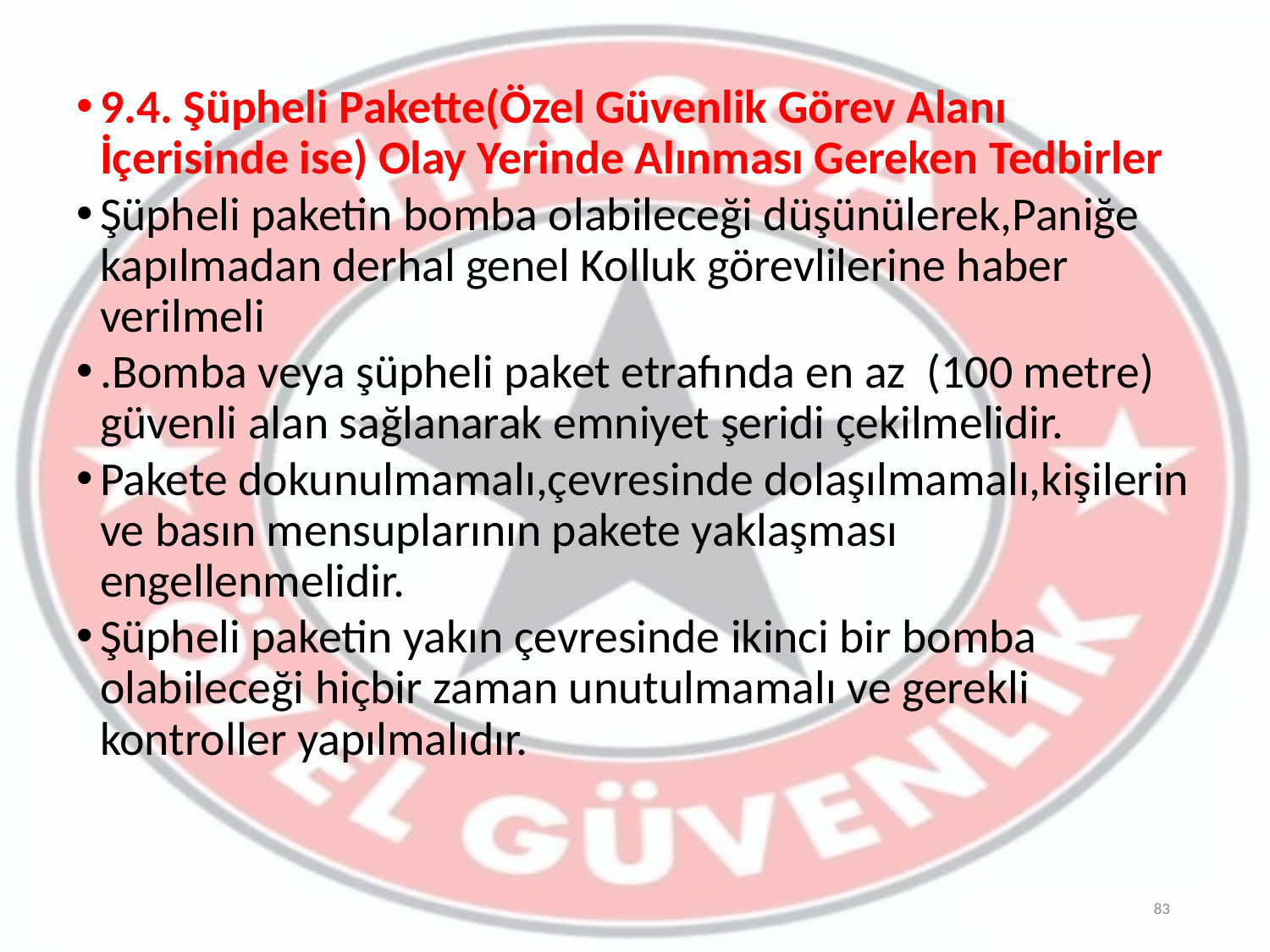

9.4. Şüpheli Pakette(Özel Güvenlik Görev Alanı İçerisinde ise) Olay Yerinde Alınması Gereken Tedbirler
Şüpheli paketin bomba olabileceği düşünülerek,Paniğe kapılmadan derhal genel Kolluk görevlilerine haber verilmeli
.Bomba veya şüpheli paket etrafında en az  (100 metre) güvenli alan sağlanarak emniyet şeridi çekilmelidir.
Pakete dokunulmamalı,çevresinde dolaşılmamalı,kişilerin ve basın mensuplarının pakete yaklaşması engellenmelidir.
Şüpheli paketin yakın çevresinde ikinci bir bomba olabileceği hiçbir zaman unutulmamalı ve gerekli kontroller yapılmalıdır.
83